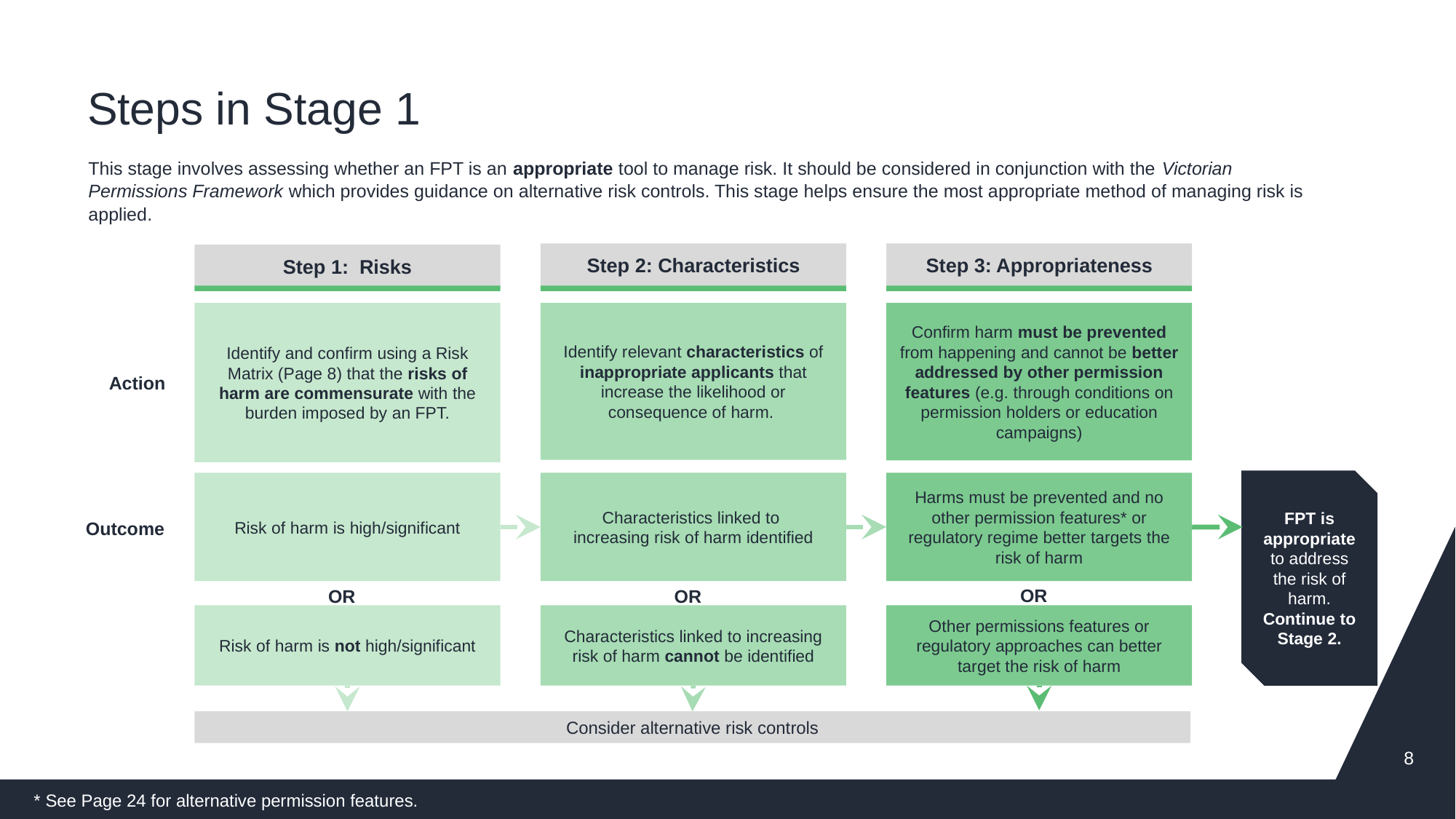

# Steps in Stage 1
This stage involves assessing whether an FPT is an appropriate tool to manage risk. It should be considered in conjunction with the Victorian Permissions Framework which provides guidance on alternative risk controls. This stage helps ensure the most appropriate method of managing risk is applied.
Step 2: Characteristics
Step 3: Appropriateness
Step 1:  Risks

Identify and confirm using a Risk Matrix (Page 8) that the risks of harm are commensurate with the burden imposed by an FPT.
Identify relevant characteristics of inappropriate applicants that increase the likelihood or consequence of harm.
Confirm harm must be prevented from happening and cannot be better addressed by other permission features (e.g. through conditions on permission holders or education campaigns)
Action
FPT is appropriate to address the risk of harm. Continue to Stage 2.
Risk of harm is high/significant
Characteristics linked to
increasing risk of harm identified
Harms must be prevented and no other permission features* or regulatory regime better targets the risk of harm
Outcome
OR
OR
OR
Risk of harm is not high/significant
Characteristics linked to increasing risk of harm cannot be identified
Other permissions features or regulatory approaches can better target the risk of harm
Consider alternative risk controls
8
** See Page 24 for alternative permission features.